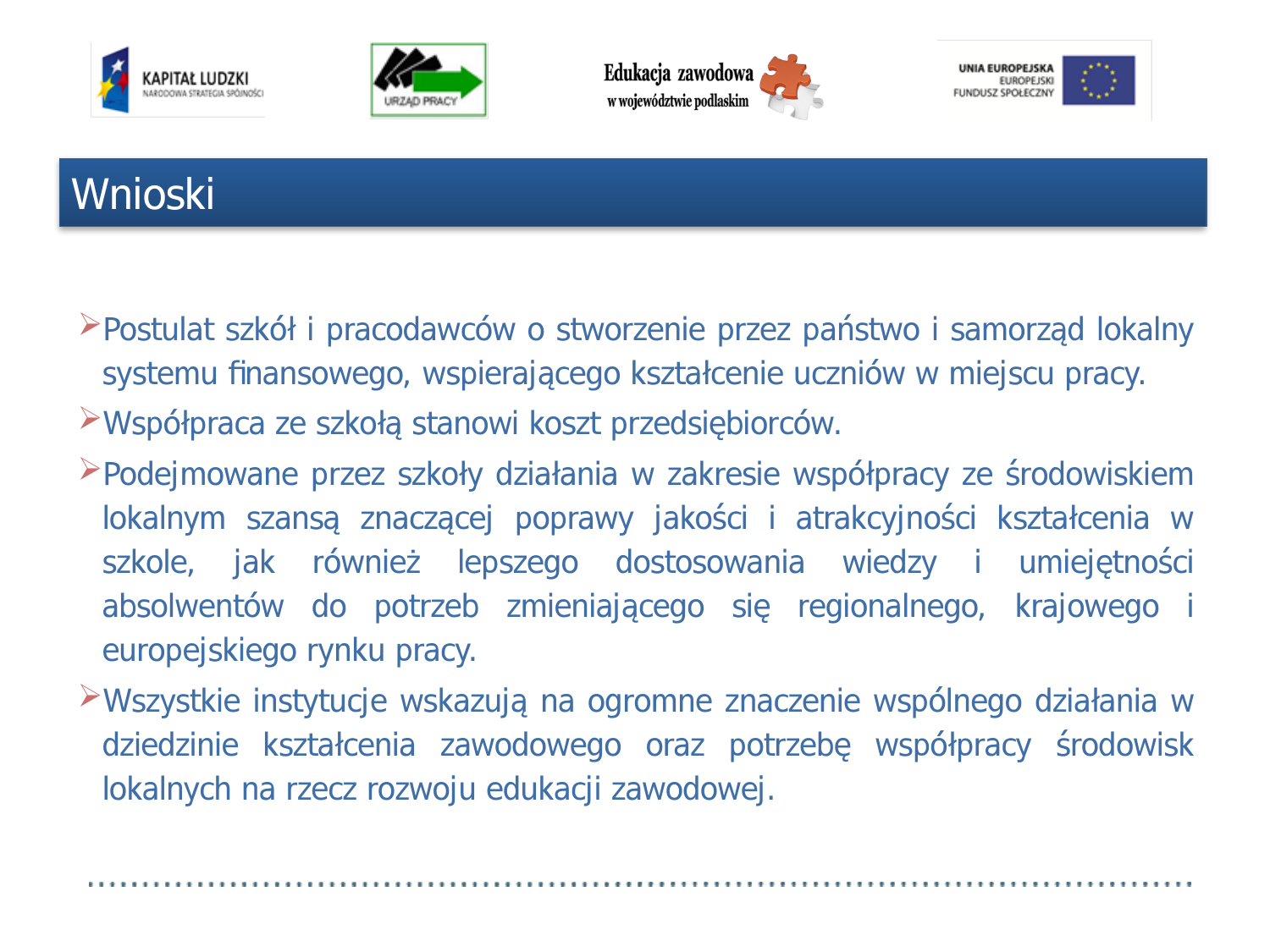

# Wnioski
Postulat szkół i pracodawców o stworzenie przez państwo i samorząd lokalny systemu finansowego, wspierającego kształcenie uczniów w miejscu pracy.
Współpraca ze szkołą stanowi koszt przedsiębiorców.
Podejmowane przez szkoły działania w zakresie współpracy ze środowiskiem lokalnym szansą znaczącej poprawy jakości i atrakcyjności kształcenia w szkole, jak również lepszego dostosowania wiedzy i umiejętności absolwentów do potrzeb zmieniającego się regionalnego, krajowego i europejskiego rynku pracy.
Wszystkie instytucje wskazują na ogromne znaczenie wspólnego działania w dziedzinie kształcenia zawodowego oraz potrzebę współpracy środowisk lokalnych na rzecz rozwoju edukacji zawodowej.